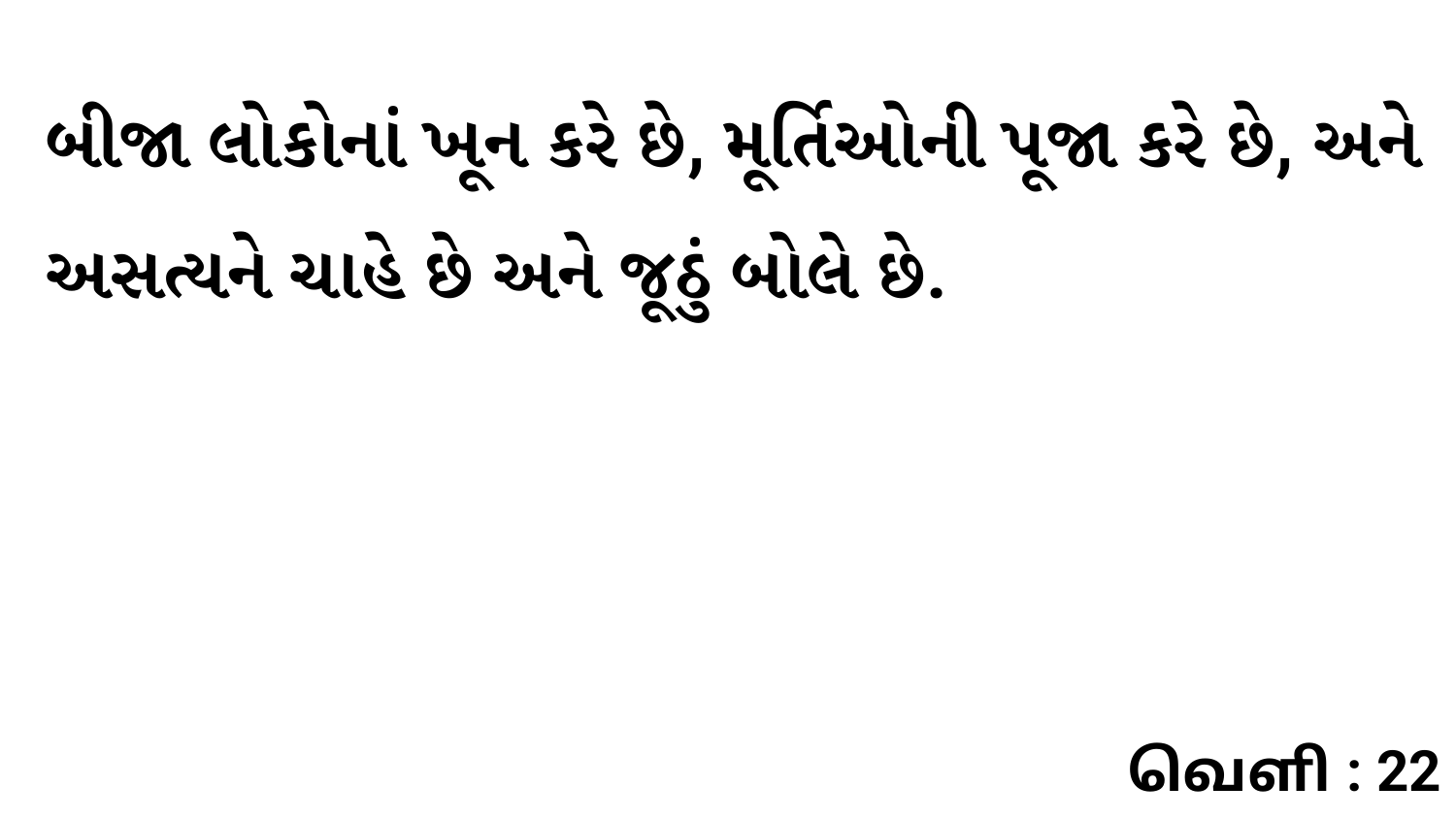

બીજા લોકોનાં ખૂન કરે છે, મૂર્તિઓની પૂજા કરે છે, અને અસત્યને ચાહે છે અને જૂઠું બોલે છે.
வெளி : 22